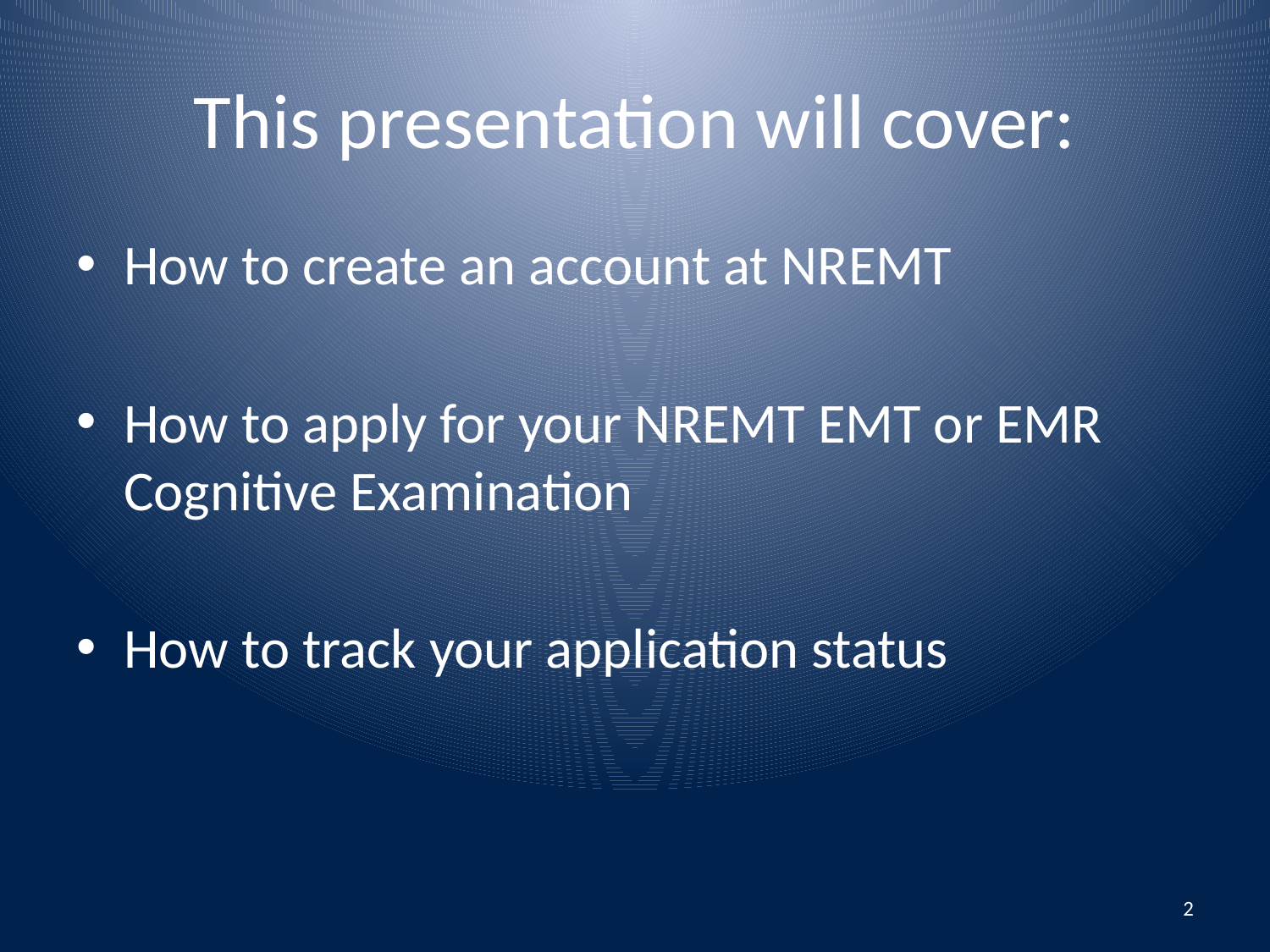

# This presentation will cover:
How to create an account at NREMT

How to apply for your NREMT EMT or EMR Cognitive Examination

How to track your application status
2